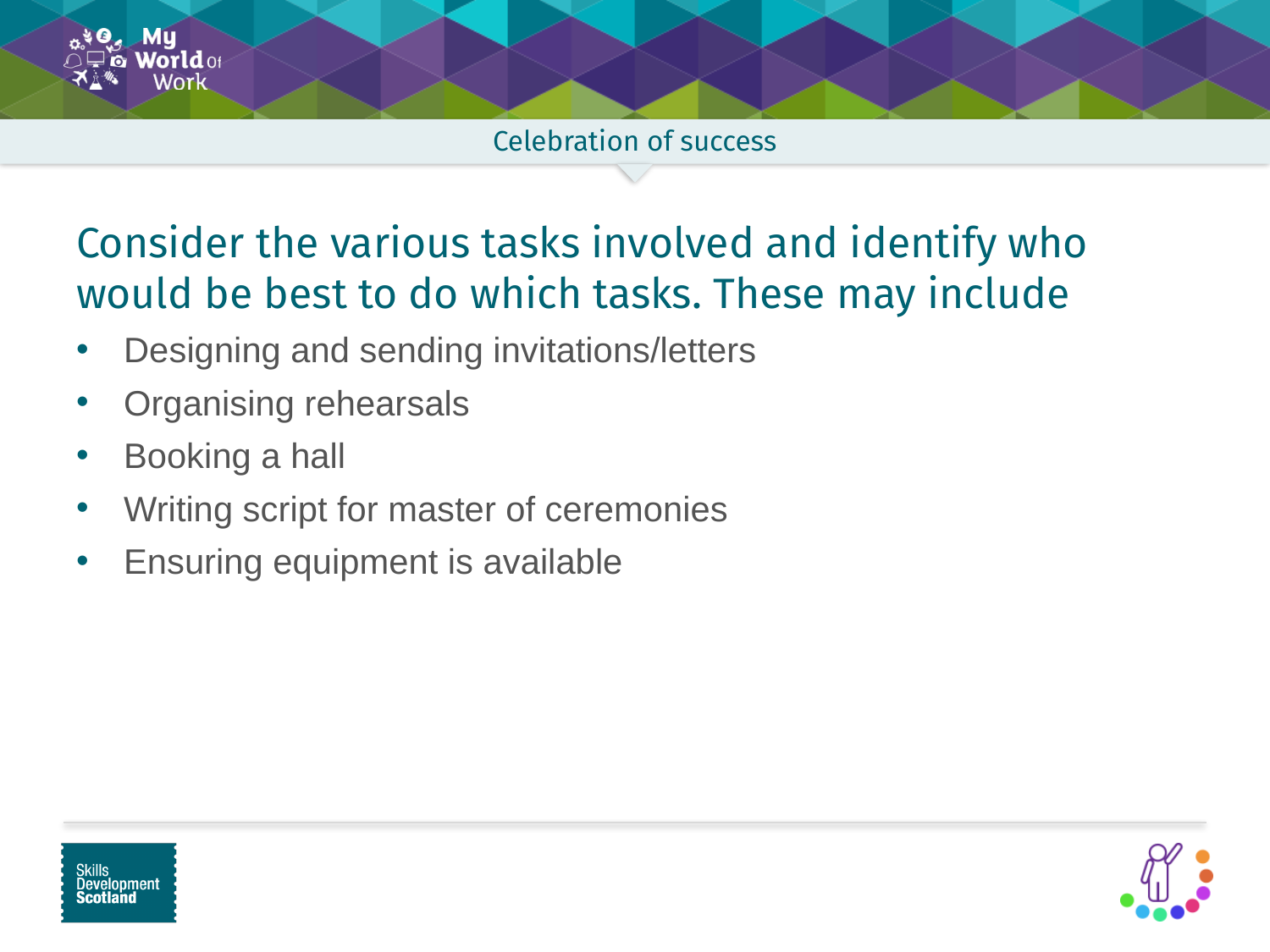

Consider the various tasks involved and identify who would be best to do which tasks. These may include
Designing and sending invitations/letters
Organising rehearsals
Booking a hall
Writing script for master of ceremonies
Ensuring equipment is available